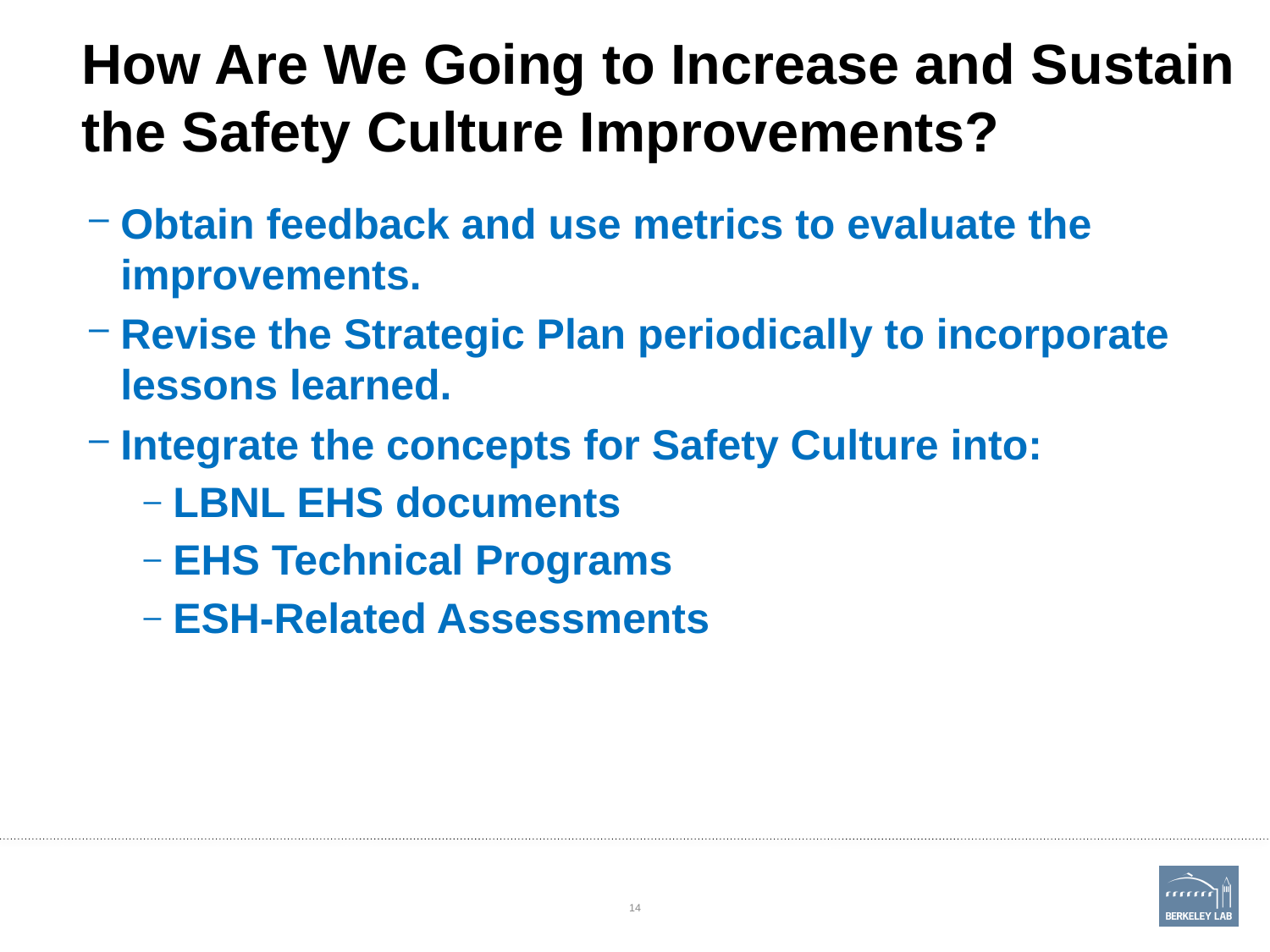

# How Are We Going to Increase and Sustain the Safety Culture Improvements?
Obtain feedback and use metrics to evaluate the improvements.
Revise the Strategic Plan periodically to incorporate lessons learned.
Integrate the concepts for Safety Culture into:
 LBNL EHS documents
 EHS Technical Programs
 ESH-Related Assessments

14